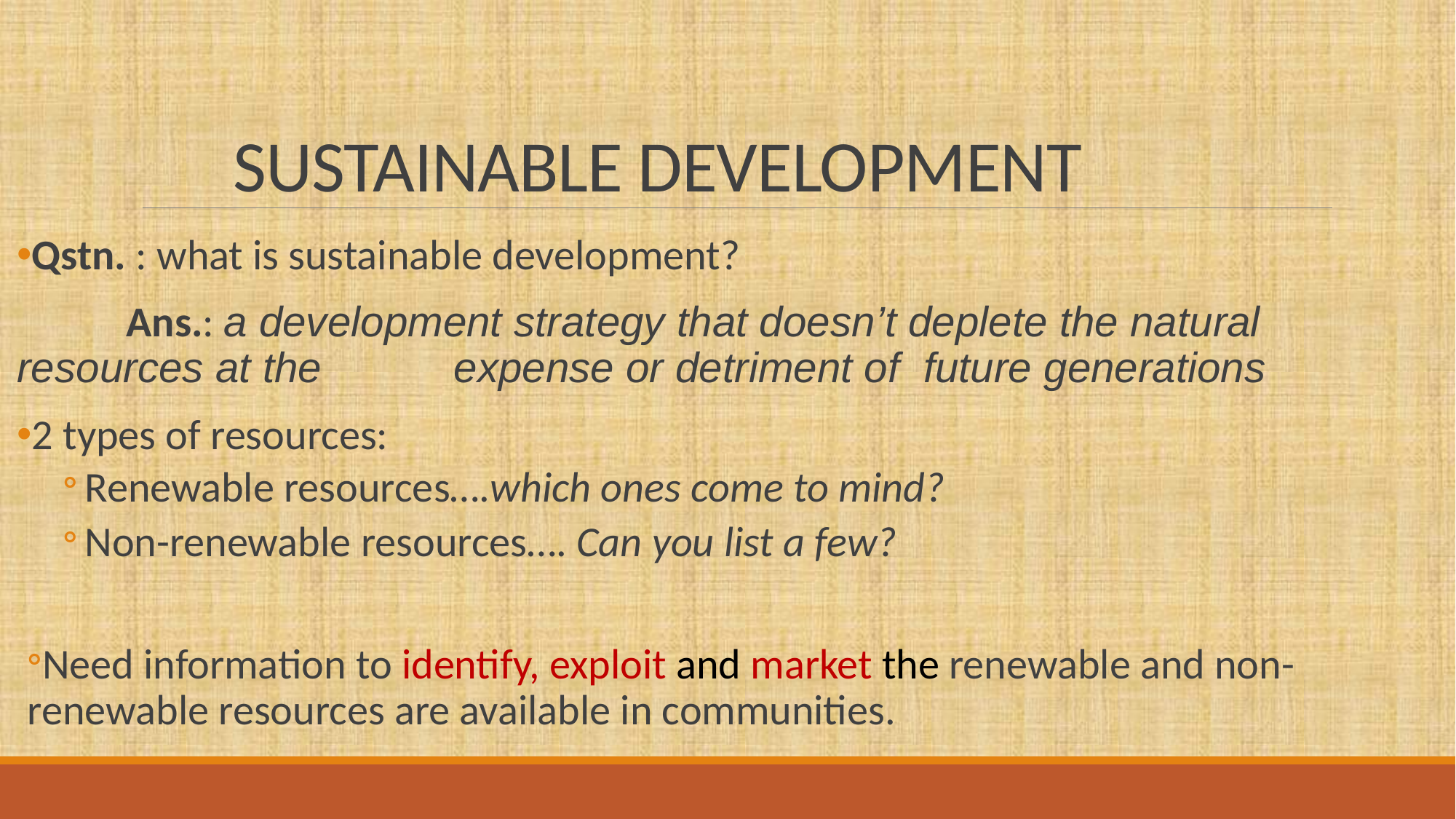

# SUSTAINABLE DEVELOPMENT
Qstn. : what is sustainable development?
	Ans.: a development strategy that doesn’t deplete the natural resources at the 		expense or detriment of  future generations
2 types of resources:
Renewable resources….which ones come to mind?
Non-renewable resources…. Can you list a few?

Need information to identify, exploit and market the renewable and non-renewable resources are available in communities.